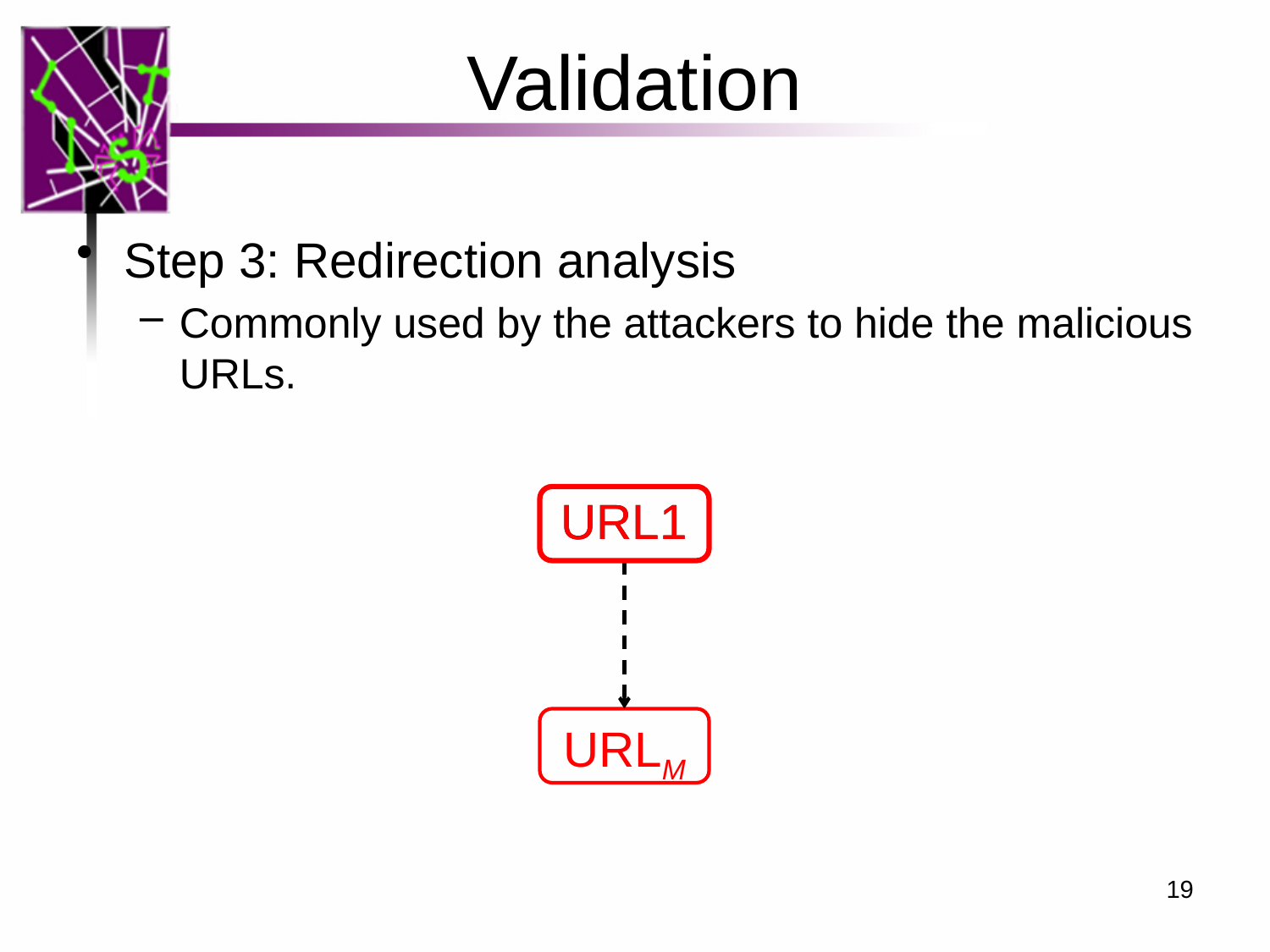

# Validation
Step 3: Redirection analysis
Commonly used by the attackers to hide the malicious URLs.

URL1
URLM
URL1
19